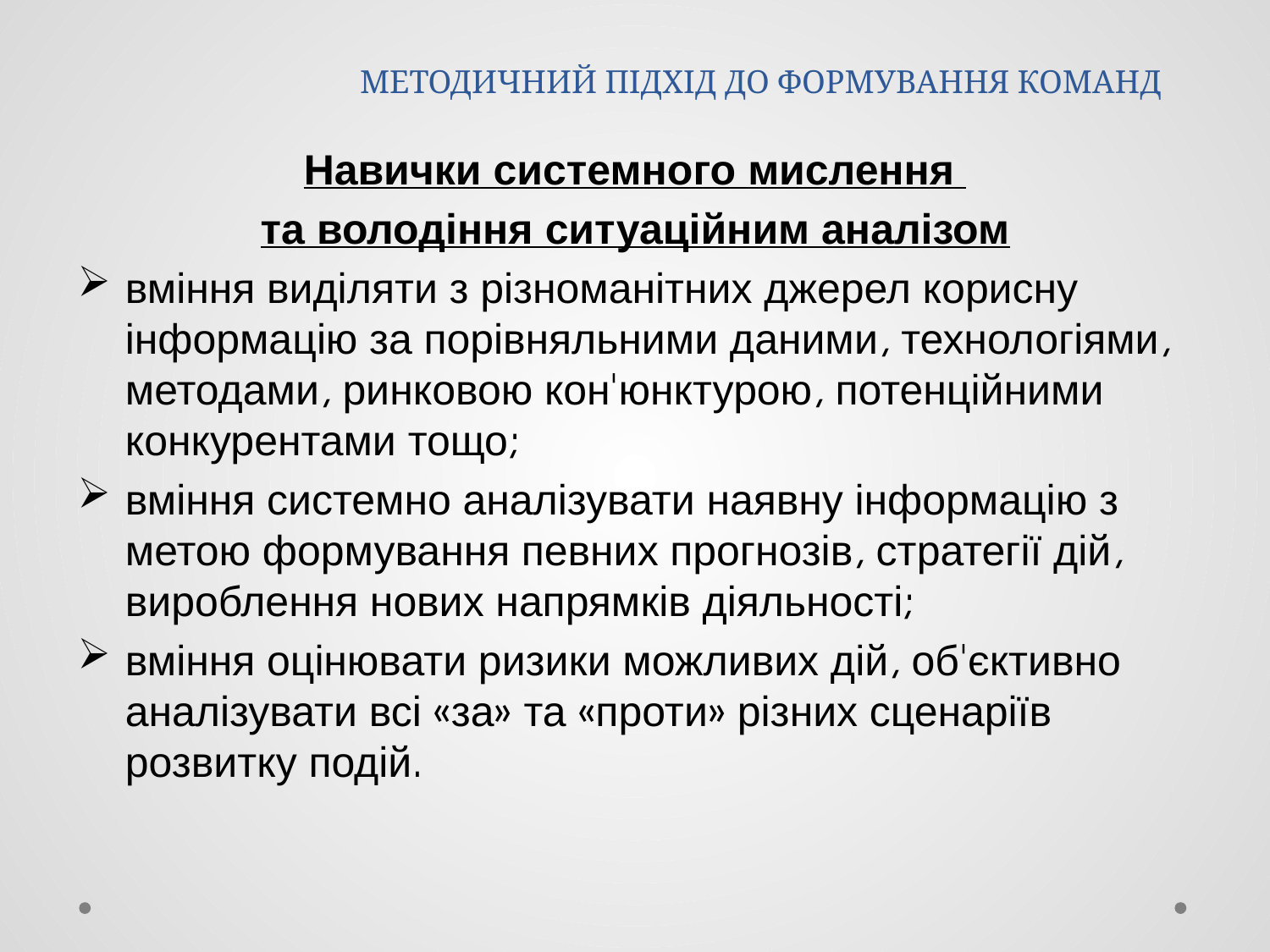

# МЕТОДИЧНИЙ ПІДХІД ДО ФОРМУВАННЯ КОМАНД
Навички системного мислення
та володіння ситуаційним аналізом
вміння виділяти з різноманітних джерел корисну інформацію за порівняльними даними, технологіями, методами, ринковою кон'юнктурою, потенційними конкурентами тощо;
вміння системно аналізувати наявну інформацію з метою формування певних прогнозів, стратегії дій, вироблення нових напрямків діяльності;
вміння оцінювати ризики можливих дій, об'єктивно аналізувати всі «за» та «проти» різних сценаріїв розвитку подій.